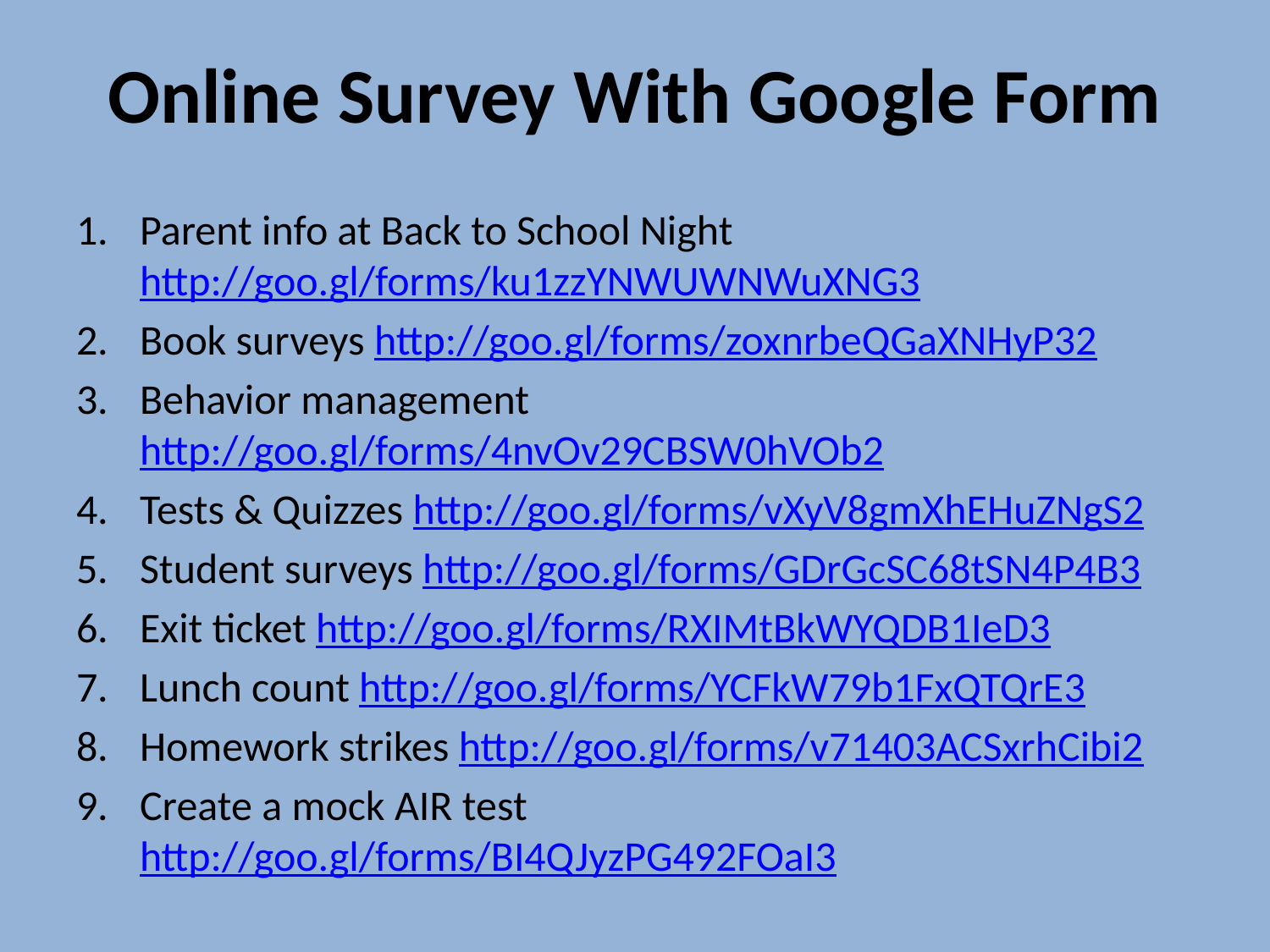

# Online Survey With Google Form
Parent info at Back to School Night http://goo.gl/forms/ku1zzYNWUWNWuXNG3
Book surveys http://goo.gl/forms/zoxnrbeQGaXNHyP32
Behavior management http://goo.gl/forms/4nvOv29CBSW0hVOb2
Tests & Quizzes http://goo.gl/forms/vXyV8gmXhEHuZNgS2
Student surveys http://goo.gl/forms/GDrGcSC68tSN4P4B3
Exit ticket http://goo.gl/forms/RXIMtBkWYQDB1IeD3
Lunch count http://goo.gl/forms/YCFkW79b1FxQTQrE3
Homework strikes http://goo.gl/forms/v71403ACSxrhCibi2
Create a mock AIR test http://goo.gl/forms/BI4QJyzPG492FOaI3